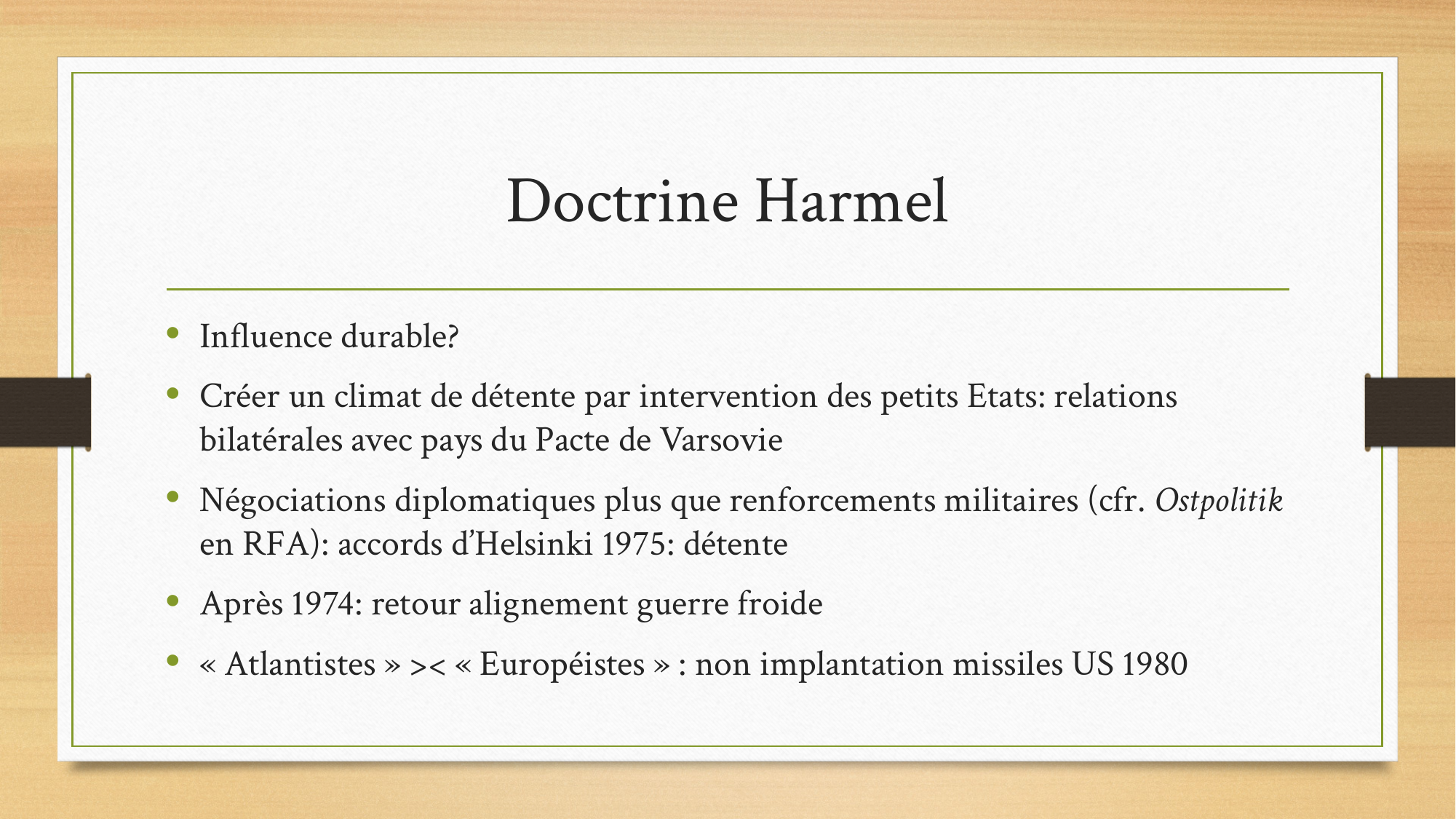

# Doctrine Harmel
Influence durable?
Créer un climat de détente par intervention des petits Etats: relations bilatérales avec pays du Pacte de Varsovie
Négociations diplomatiques plus que renforcements militaires (cfr. Ostpolitik en RFA): accords d’Helsinki 1975: détente
Après 1974: retour alignement guerre froide
« Atlantistes » >< « Européistes » : non implantation missiles US 1980